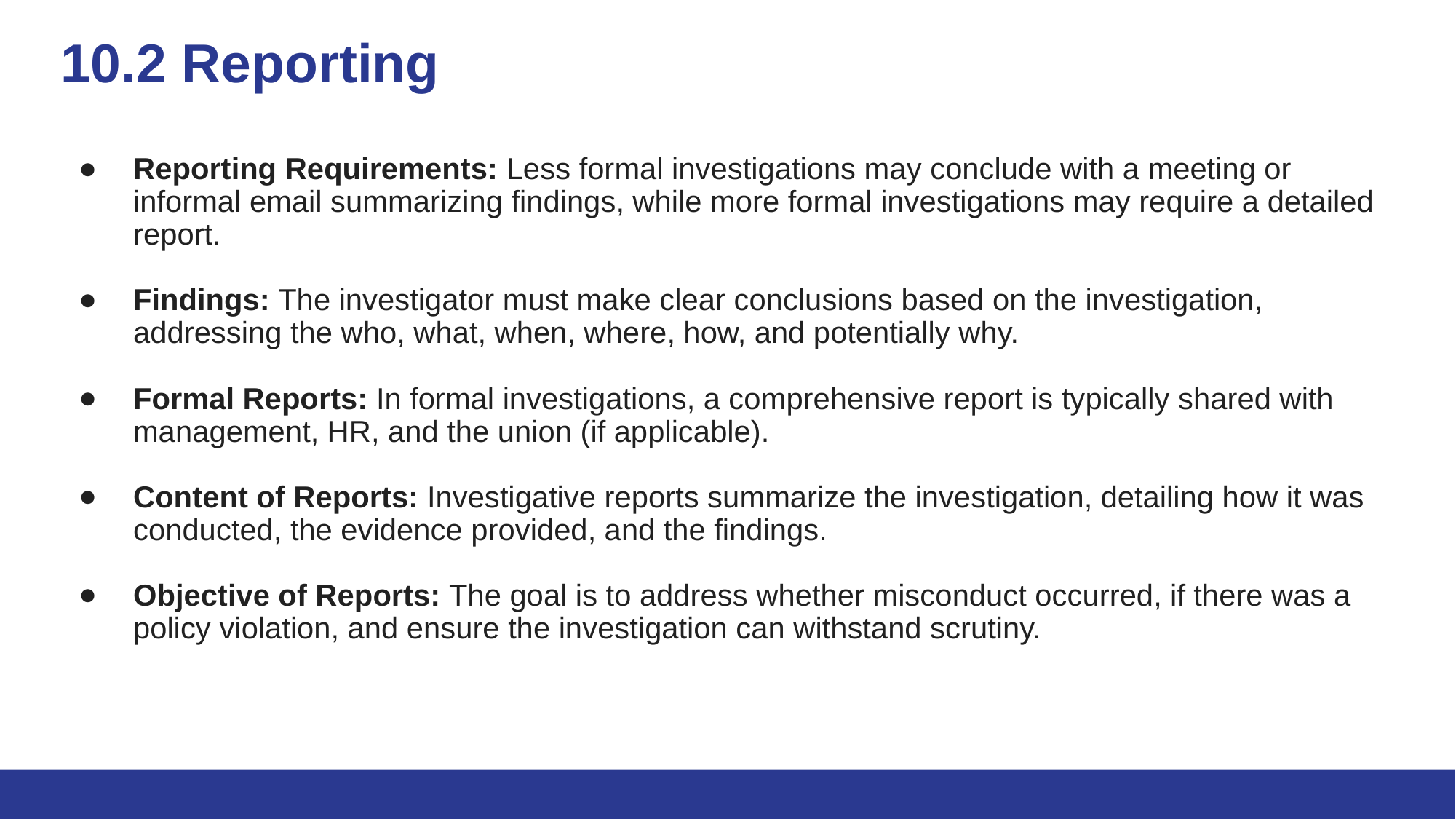

# 10.2 Reporting
Reporting Requirements: Less formal investigations may conclude with a meeting or informal email summarizing findings, while more formal investigations may require a detailed report.

Findings: The investigator must make clear conclusions based on the investigation, addressing the who, what, when, where, how, and potentially why.

Formal Reports: In formal investigations, a comprehensive report is typically shared with management, HR, and the union (if applicable).

Content of Reports: Investigative reports summarize the investigation, detailing how it was conducted, the evidence provided, and the findings.

Objective of Reports: The goal is to address whether misconduct occurred, if there was a policy violation, and ensure the investigation can withstand scrutiny.